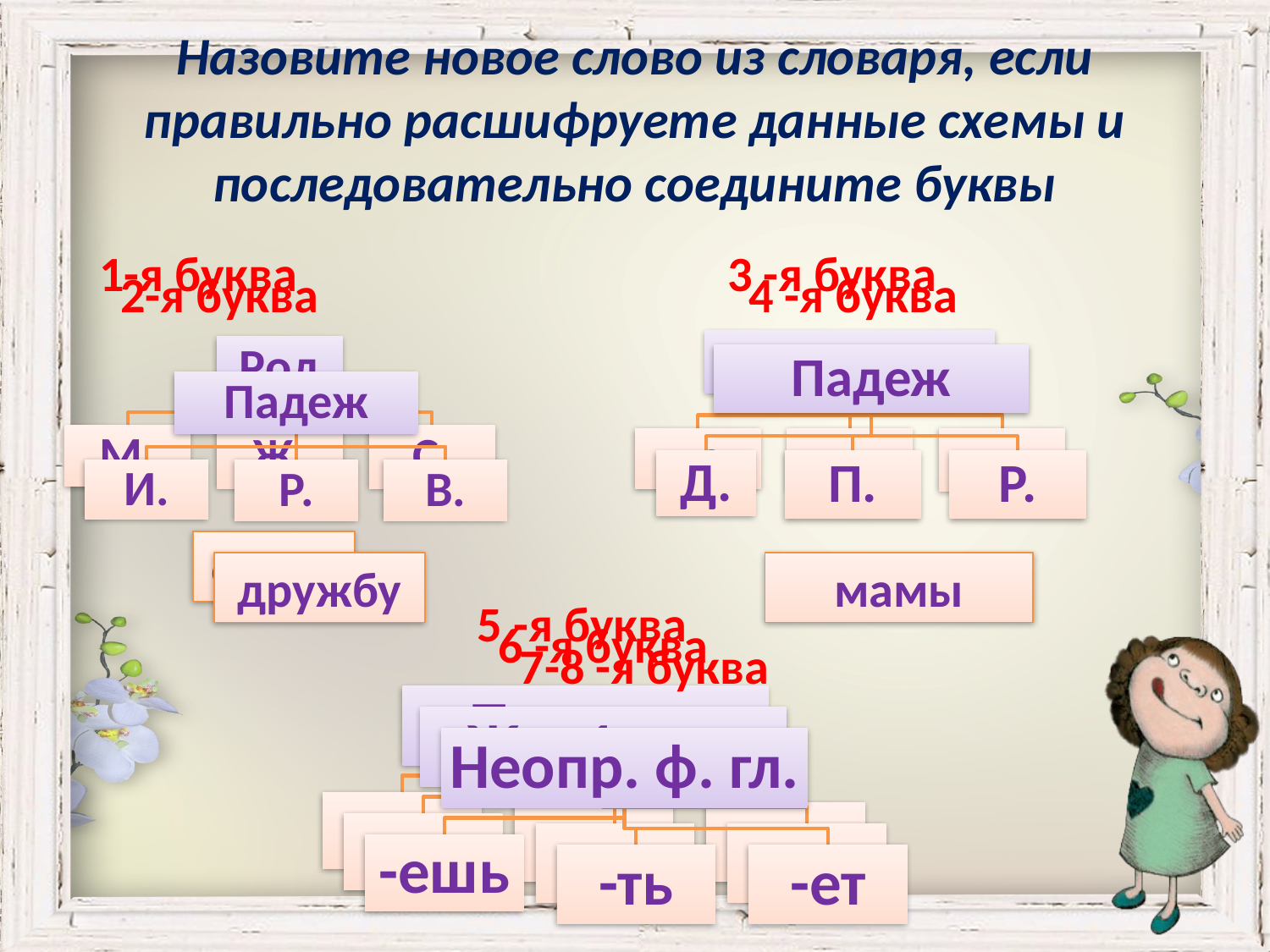

# Назовите новое слово из словаря, если правильно расшифруете данные схемы и последовательно соедините буквы
1-я буква
3 -я буква
2-я буква
4 -я буква
Род
М.
Ж.
С.
Д.п. 1 скл.
- е
-у
-и
Падеж
Д.
П.
Р.
Падеж
И.
Р.
В.
озеро
дружбу
мамы
5 -я буква
6 -я буква
7-8 -я буква
Предлог
он
и
к
Ж.р 1 скл.
ь
а

Неопр. ф. гл.
-ешь
-ть
-ет